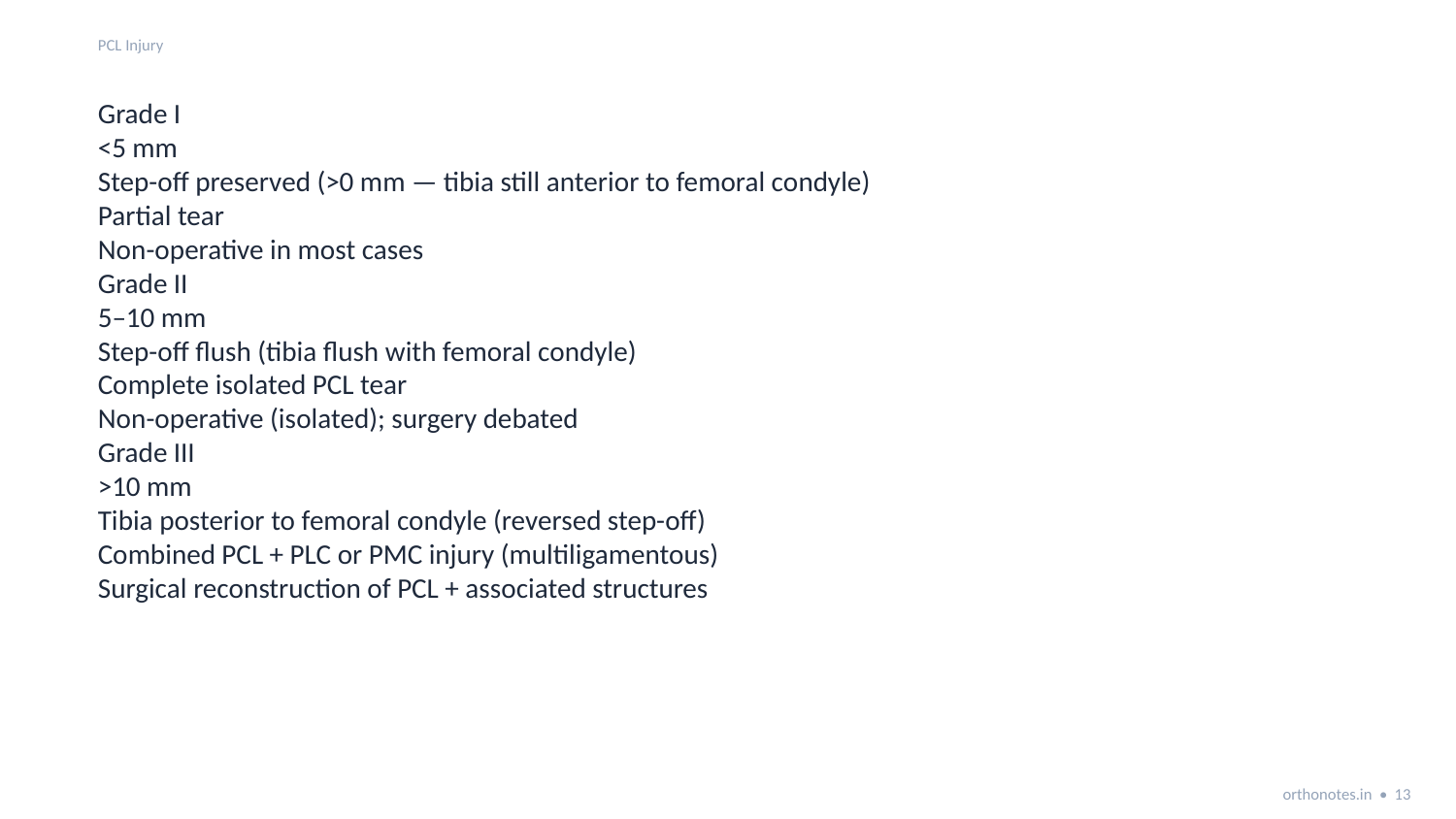

PCL Injury
Grade I
<5 mm
Step-off preserved (>0 mm — tibia still anterior to femoral condyle)
Partial tear
Non-operative in most cases
Grade II
5–10 mm
Step-off flush (tibia flush with femoral condyle)
Complete isolated PCL tear
Non-operative (isolated); surgery debated
Grade III
>10 mm
Tibia posterior to femoral condyle (reversed step-off)
Combined PCL + PLC or PMC injury (multiligamentous)
Surgical reconstruction of PCL + associated structures
orthonotes.in  •  13